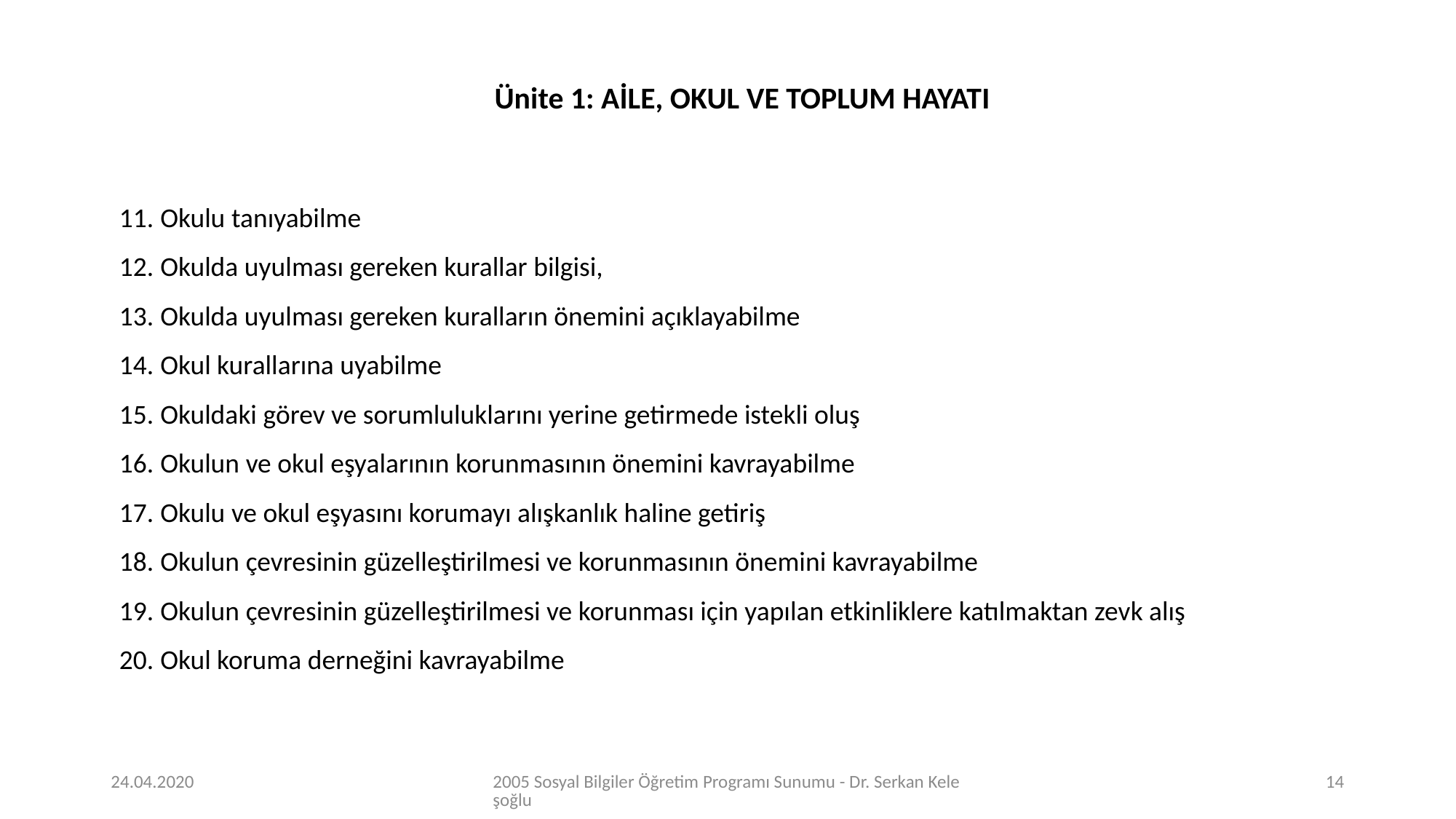

Ünite 1: AİLE, OKUL VE TOPLUM HAYATI
Okulu tanıyabilme
Okulda uyulması gereken kurallar bilgisi,
Okulda uyulması gereken kuralların önemini açıklayabilme
Okul kurallarına uyabilme
Okuldaki görev ve sorumluluklarını yerine getirmede istekli oluş
Okulun ve okul eşyalarının korunmasının önemini kavrayabilme
Okulu ve okul eşyasını korumayı alışkanlık haline getiriş
Okulun çevresinin güzelleştirilmesi ve korunmasının önemini kavrayabilme
Okulun çevresinin güzelleştirilmesi ve korunması için yapılan etkinliklere katılmaktan zevk alış
Okul koruma derneğini kavrayabilme
24.04.2020
2005 Sosyal Bilgiler Öğretim Programı Sunumu - Dr. Serkan Keleşoğlu
14